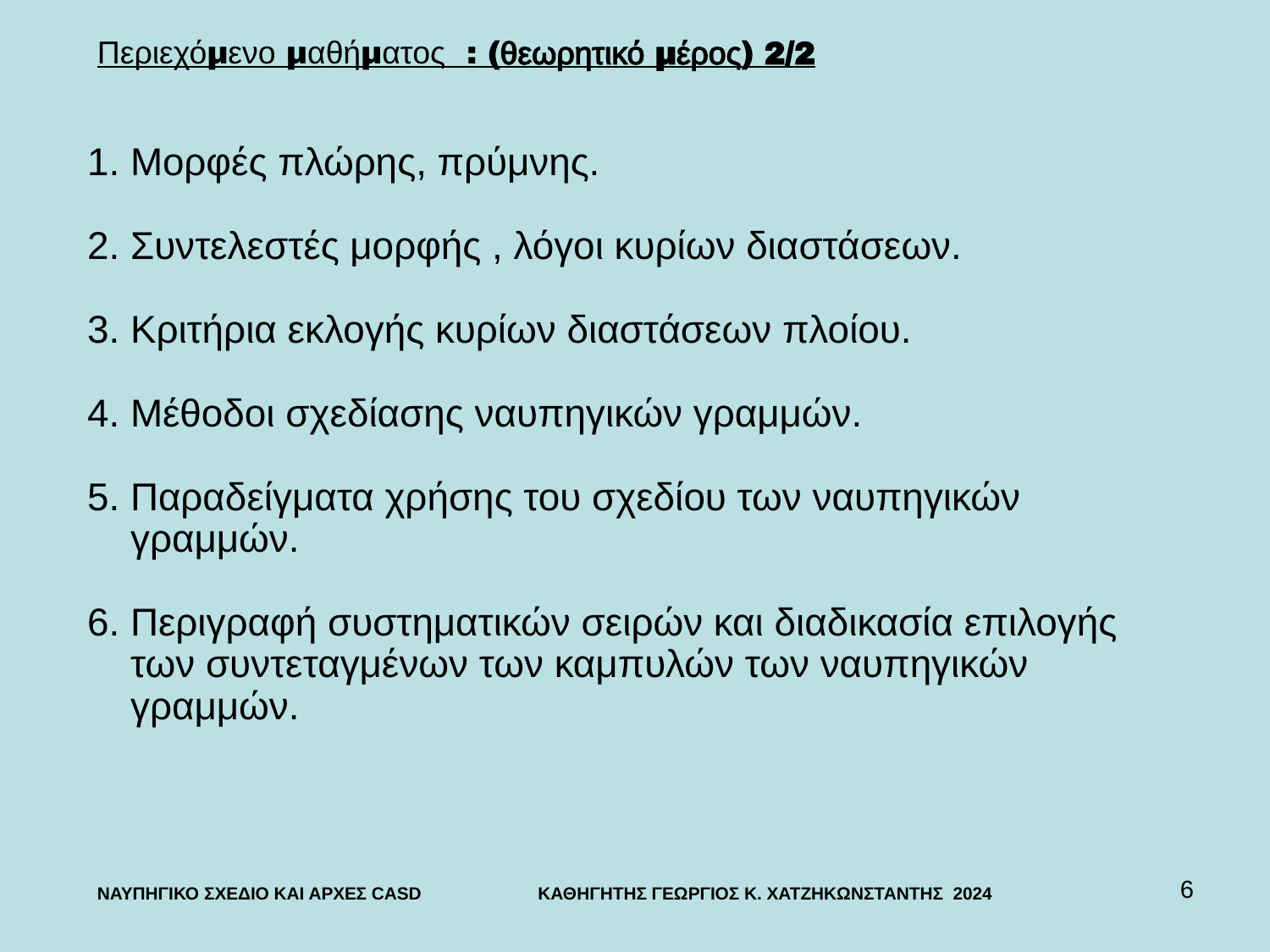

Περιεχόμενο μαθήματος  : (θεωρητικό μέρος) 2/2
1. Μορφές πλώρης, πρύμνης.

2. Συντελεστές μορφής , λόγοι κυρίων διαστάσεων.

3. Κριτήρια εκλογής κυρίων διαστάσεων πλοίου.

4. Μέθοδοι σχεδίασης ναυπηγικών γραμμών.

5. Παραδείγματα χρήσης του σχεδίου των ναυπηγικών
    γραμμών.

6. Περιγραφή συστηματικών σειρών και διαδικασία επιλογής
    των συντεταγμένων των καμπυλών των ναυπηγικών
    γραμμών.
6
ΝΑΥΠΗΓΙΚΟ ΣΧΕΔΙΟ ΚΑΙ ΑΡΧΕΣ CASD                        ΚΑΘΗΓΗΤΗΣ ΓΕΩΡΓΙΟΣ Κ. ΧΑΤΖΗΚΩΝΣΤΑΝΤΗΣ  2024